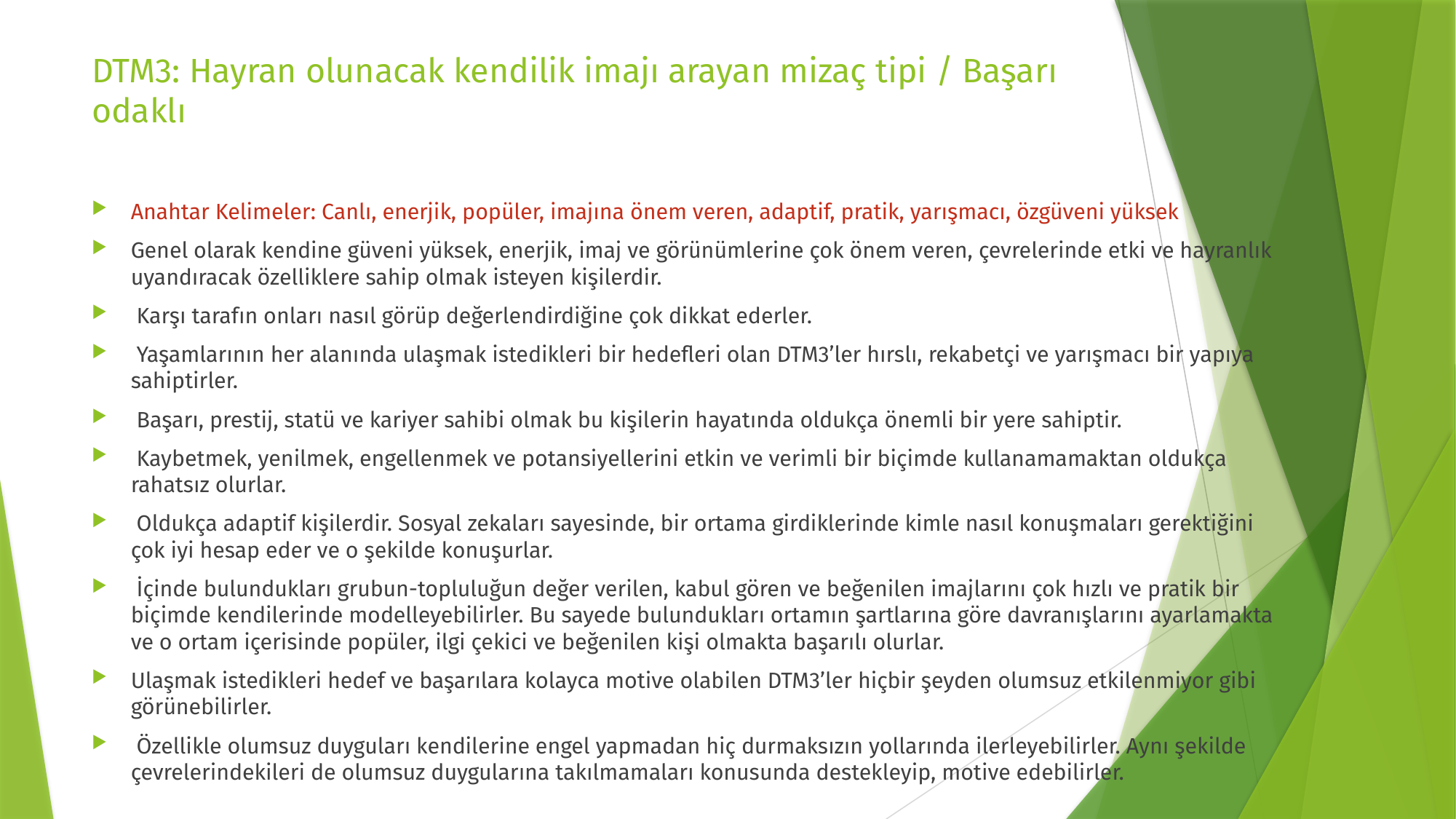

# DTM3: Hayran olunacak kendilik imajı arayan mizaç tipi / Başarı odaklı
Anahtar Kelimeler: Canlı, enerjik, popüler, imajına önem veren, adaptif, pratik, yarışmacı, özgüveni yüksek
Genel olarak kendine güveni yüksek, enerjik, imaj ve görünümlerine çok önem veren, çevrelerinde etki ve hayranlık uyandıracak özelliklere sahip olmak isteyen kişilerdir.
 Karşı tarafın onları nasıl görüp değerlendirdiğine çok dikkat ederler.
 Yaşamlarının her alanında ulaşmak istedikleri bir hedefleri olan DTM3’ler hırslı, rekabetçi ve yarışmacı bir yapıya sahiptirler.
 Başarı, prestij, statü ve kariyer sahibi olmak bu kişilerin hayatında oldukça önemli bir yere sahiptir.
 Kaybetmek, yenilmek, engellenmek ve potansiyellerini etkin ve verimli bir biçimde kullanamamaktan oldukça rahatsız olurlar.
 Oldukça adaptif kişilerdir. Sosyal zekaları sayesinde, bir ortama girdiklerinde kimle nasıl konuşmaları gerektiğini çok iyi hesap eder ve o şekilde konuşurlar.
 İçinde bulundukları grubun-topluluğun değer verilen, kabul gören ve beğenilen imajlarını çok hızlı ve pratik bir biçimde kendilerinde modelleyebilirler. Bu sayede bulundukları ortamın şartlarına göre davranışlarını ayarlamakta ve o ortam içerisinde popüler, ilgi çekici ve beğenilen kişi olmakta başarılı olurlar.
Ulaşmak istedikleri hedef ve başarılara kolayca motive olabilen DTM3’ler hiçbir şeyden olumsuz etkilenmiyor gibi görünebilirler.
 Özellikle olumsuz duyguları kendilerine engel yapmadan hiç durmaksızın yollarında ilerleyebilirler. Aynı şekilde çevrelerindekileri de olumsuz duygularına takılmamaları konusunda destekleyip, motive edebilirler.